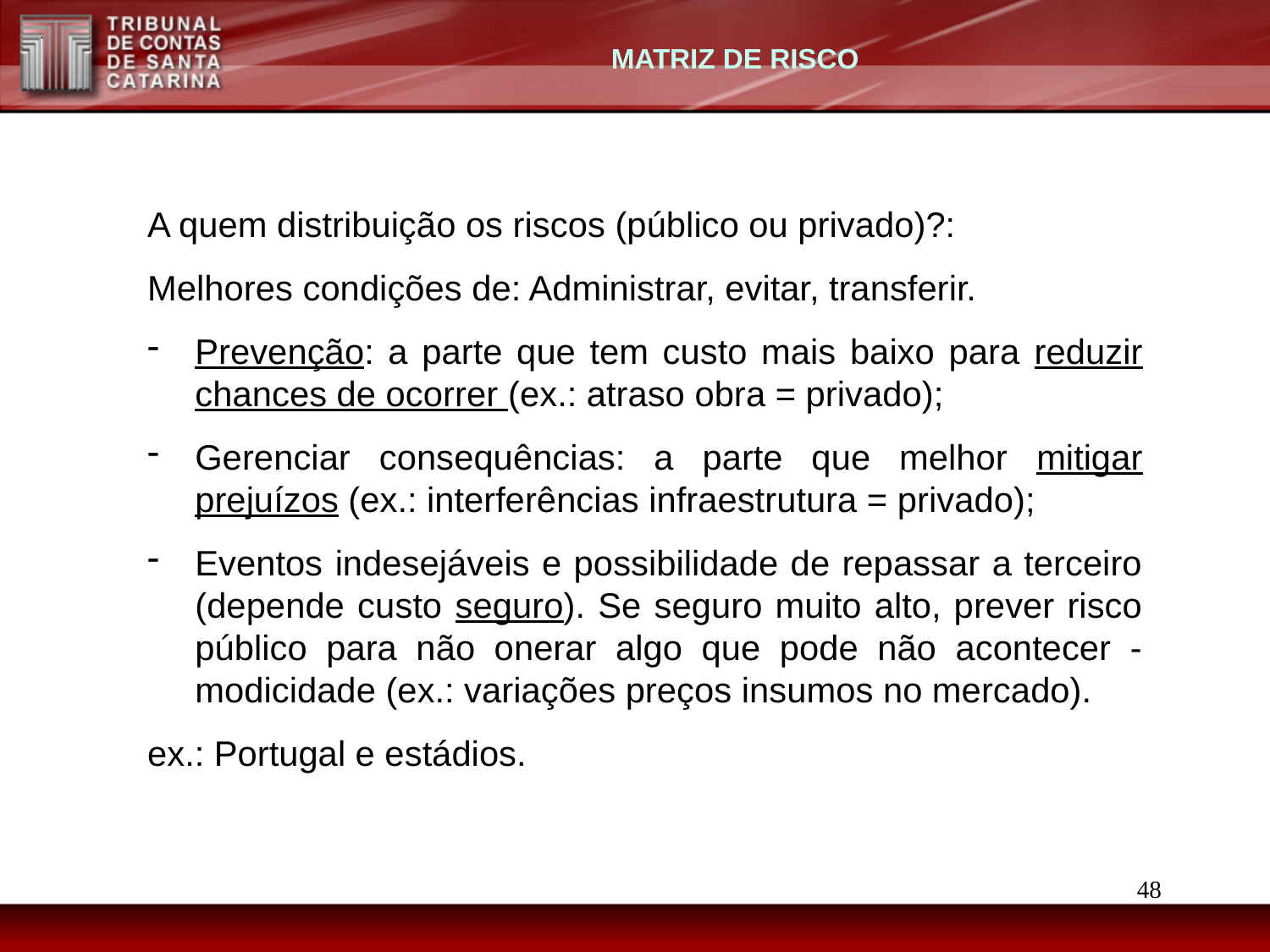

MATRIZ DE RISCO
A quem distribuição os riscos (público ou privado)?:
Melhores condições de: Administrar, evitar, transferir.
Prevenção: a parte que tem custo mais baixo para reduzir chances de ocorrer (ex.: atraso obra = privado);
Gerenciar consequências: a parte que melhor mitigar prejuízos (ex.: interferências infraestrutura = privado);
Eventos indesejáveis e possibilidade de repassar a terceiro (depende custo seguro). Se seguro muito alto, prever risco público para não onerar algo que pode não acontecer -modicidade (ex.: variações preços insumos no mercado).
ex.: Portugal e estádios.

48